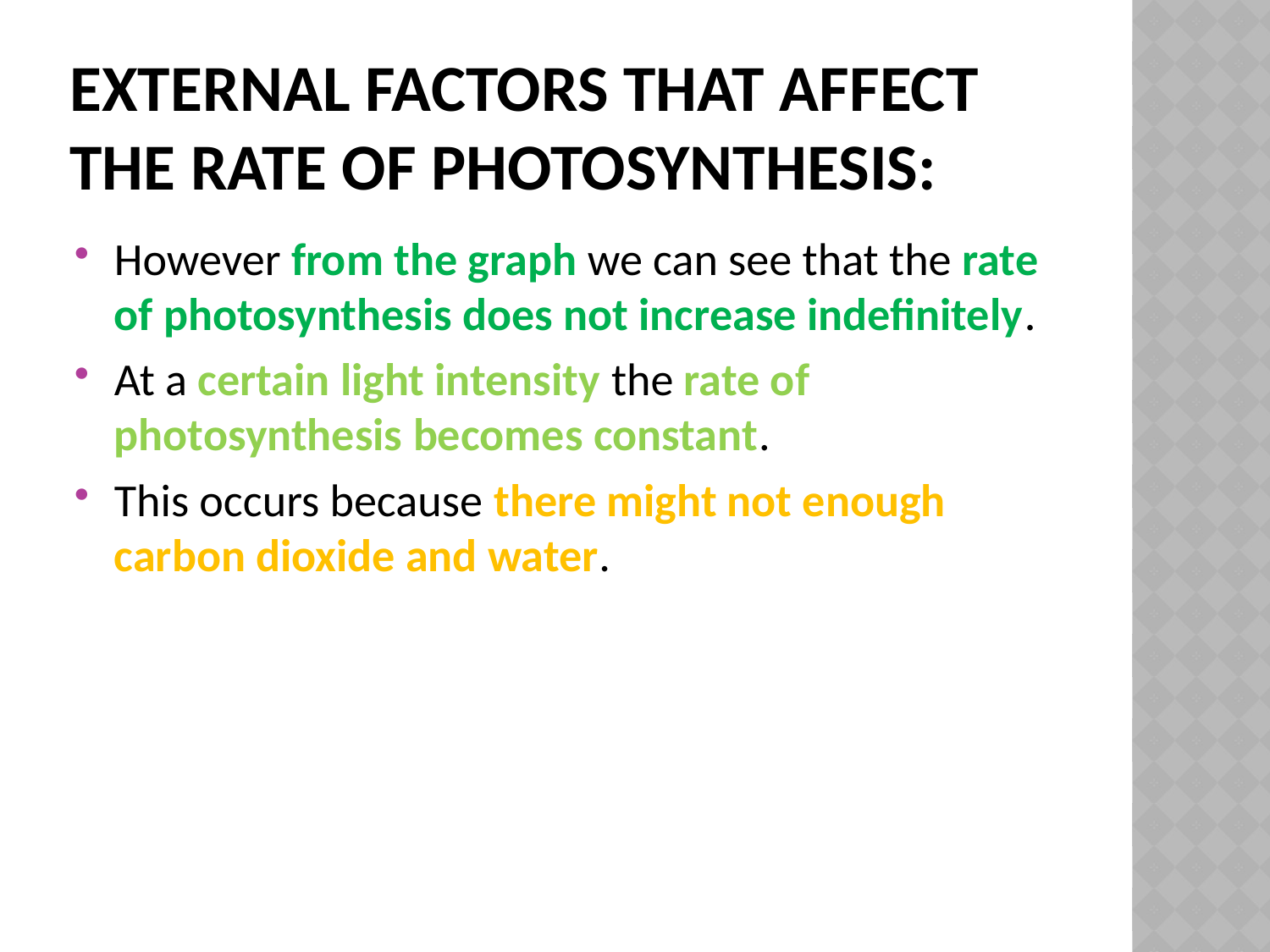

# External factors that affect the rate of photosynthesis:
However from the graph we can see that the rate of photosynthesis does not increase indefinitely.
At a certain light intensity the rate of photosynthesis becomes constant.
This occurs because there might not enough carbon dioxide and water.